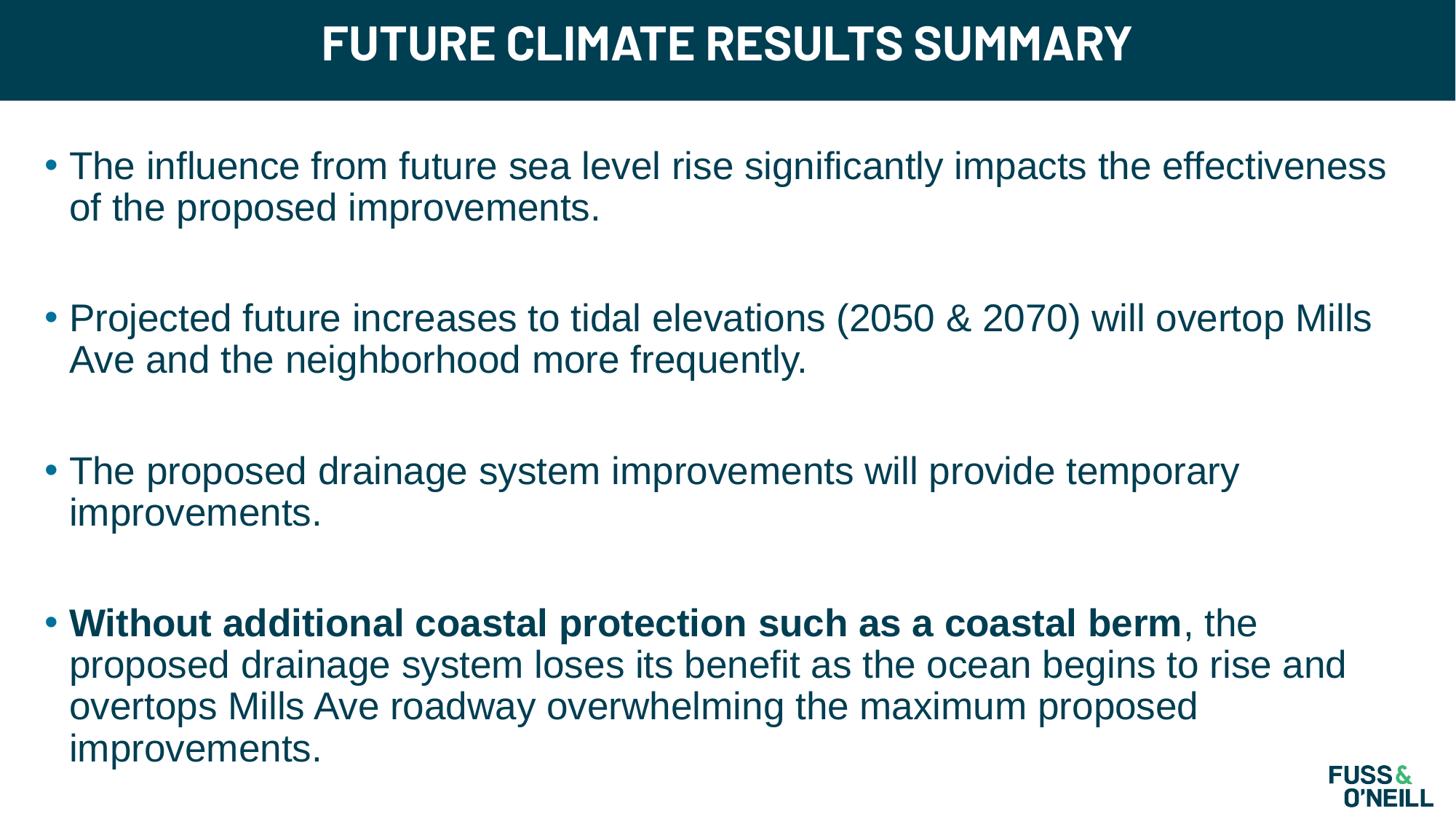

future climate results summary
The influence from future sea level rise significantly impacts the effectiveness of the proposed improvements.

Projected future increases to tidal elevations (2050 & 2070) will overtop Mills Ave and the neighborhood more frequently.

The proposed drainage system improvements will provide temporary improvements.

Without additional coastal protection such as a coastal berm, the proposed drainage system loses its benefit as the ocean begins to rise and overtops Mills Ave roadway overwhelming the maximum proposed improvements.